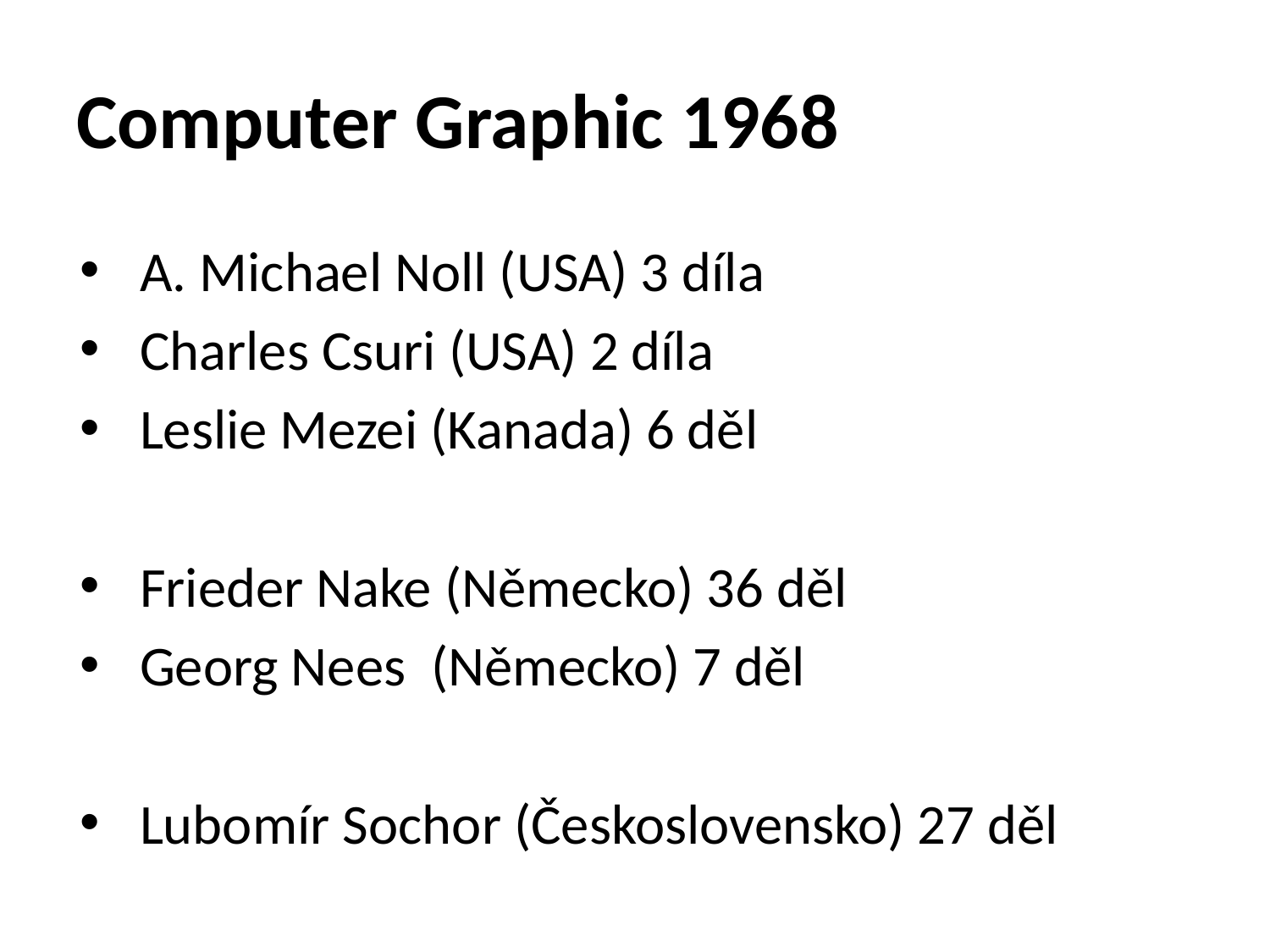

# Computer Graphic 1968
A. Michael Noll (USA) 3 díla
Charles Csuri (USA) 2 díla
Leslie Mezei (Kanada) 6 děl

Frieder Nake (Německo) 36 děl
Georg Nees  (Německo) 7 děl

Lubomír Sochor (Československo) 27 děl